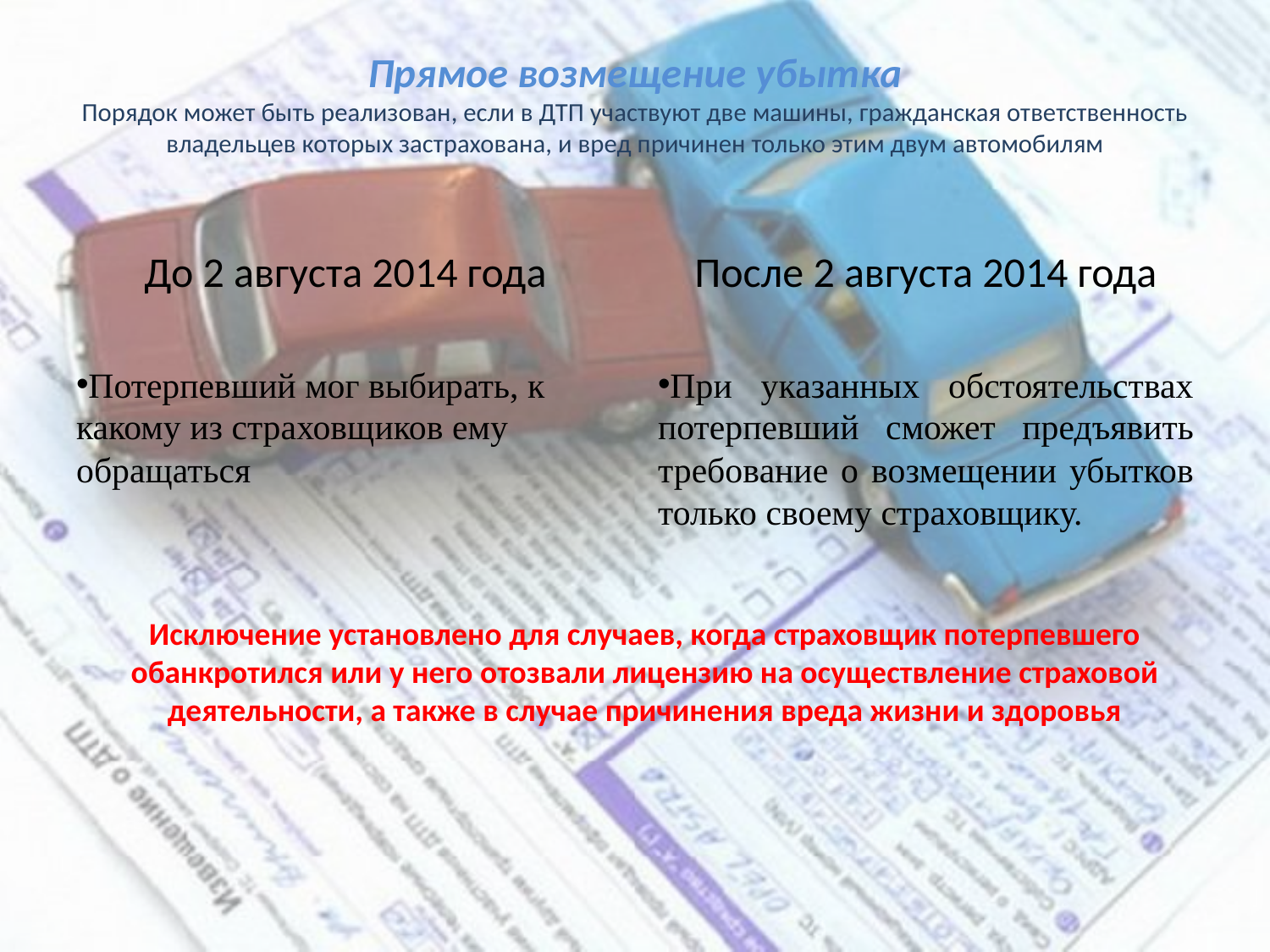

# Прямое возмещение убытка Порядок может быть реализован, если в ДТП участвуют две машины, гражданская ответственность владельцев которых застрахована, и вред причинен только этим двум автомобилям
До 2 августа 2014 года
После 2 августа 2014 года
При указанных обстоятельствах потерпевший сможет предъявить требование о возмещении убытков только своему страховщику.
Потерпевший мог выбирать, к какому из страховщиков ему обращаться
Исключение установлено для случаев, когда страховщик потерпевшего обанкротился или у него отозвали лицензию на осуществление страховой деятельности, а также в случае причинения вреда жизни и здоровья